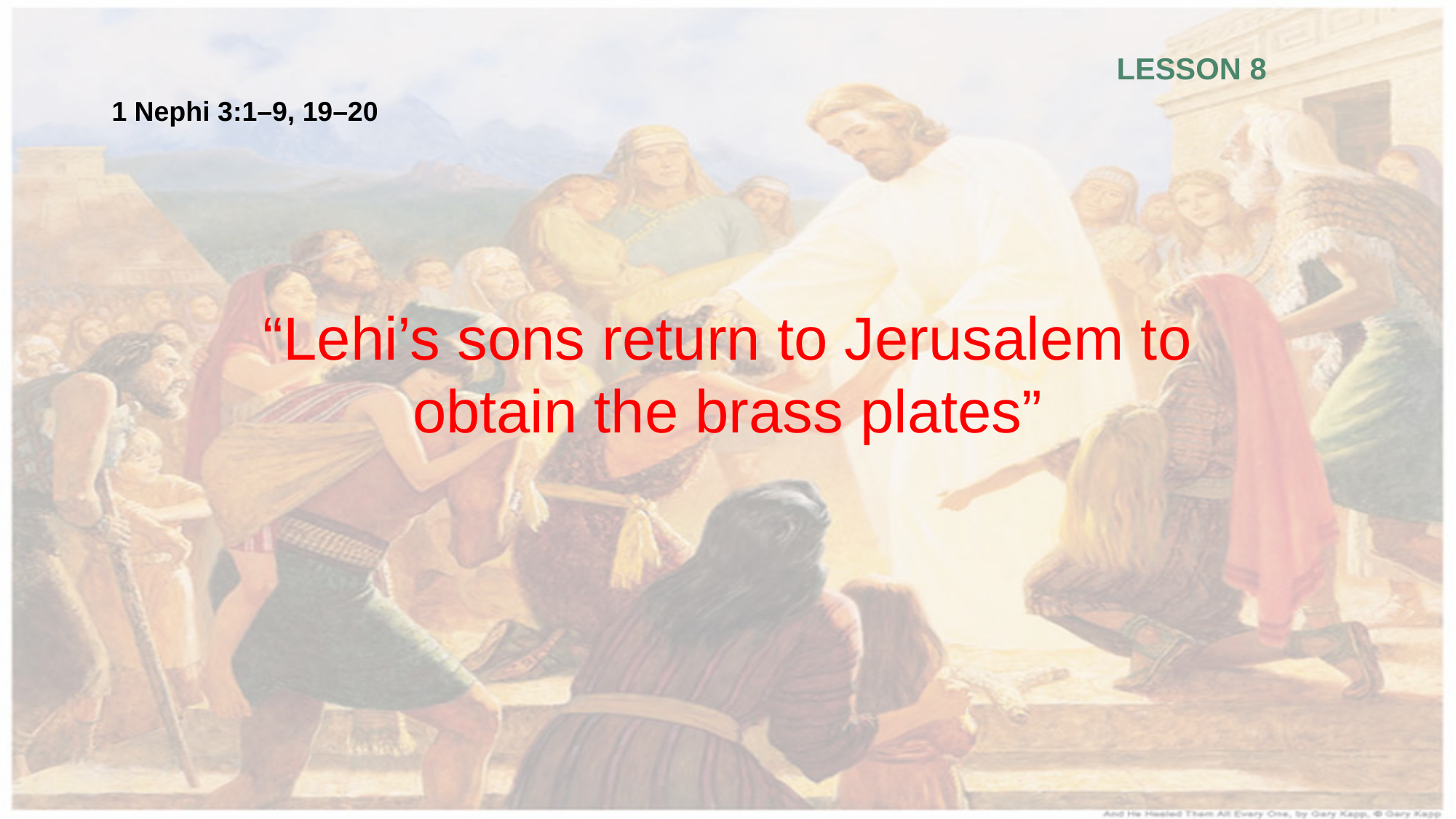

LESSON 8
1 Nephi 3:1–9, 19–20
“Lehi’s sons return to Jerusalem to obtain the brass plates”